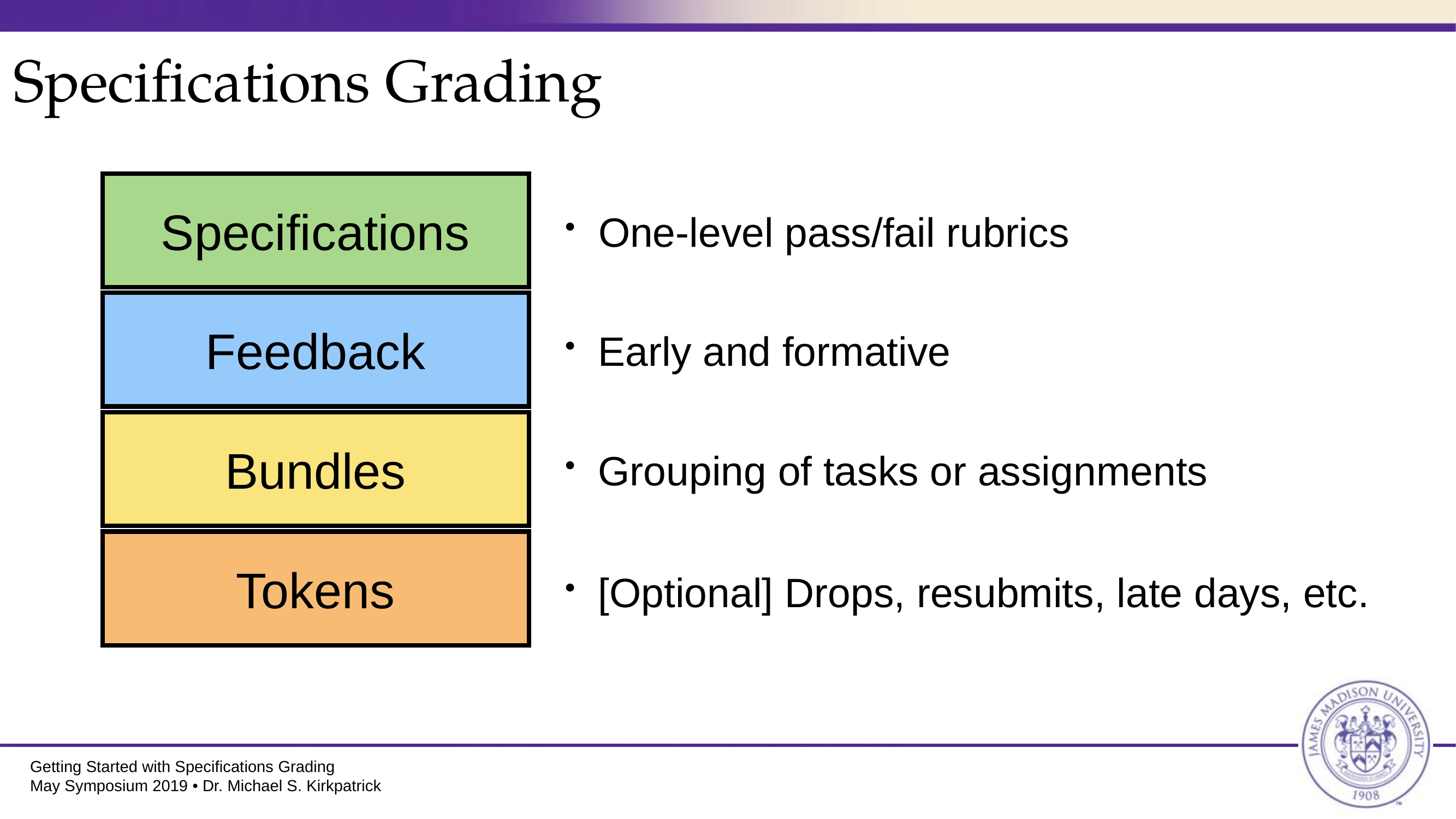

# Specifications Grading
Specifications
One-level pass/fail rubrics
Feedback
Early and formative
Bundles
Grouping of tasks or assignments
Tokens
[Optional] Drops, resubmits, late days, etc.